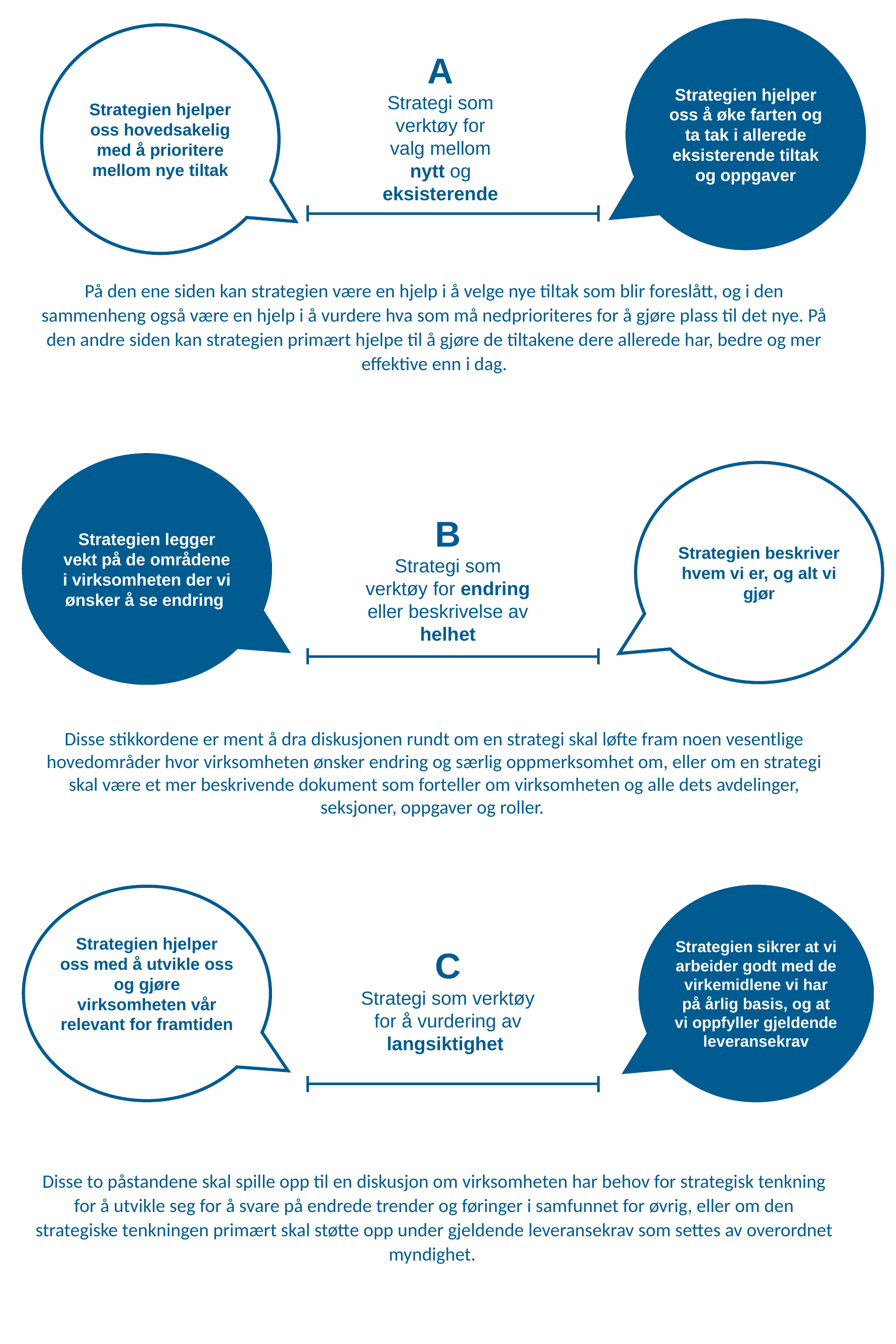

Strategien hjelper oss å øke farten og ta tak i allerede eksisterende tiltak og oppgaver
Strategien hjelper oss hovedsakelig med å prioritere mellom nye tiltak
A
Strategi som verktøy for valg mellom nytt og eksisterende
På den ene siden kan strategien være en hjelp i å velge nye tiltak som blir foreslått, og i den sammenheng også være en hjelp i å vurdere hva som må nedprioriteres for å gjøre plass til det nye. På den andre siden kan strategien primært hjelpe til å gjøre de tiltakene dere allerede har, bedre og mer effektive enn i dag.
Strategien legger vekt på de områdene i virksomheten der vi ønsker å se endring
Strategien beskriver hvem vi er, og alt vi gjør
B
Strategi som verktøy for endring eller beskrivelse av helhet
Disse stikkordene er ment å dra diskusjonen rundt om en strategi skal løfte fram noen vesentlige hovedområder hvor virksomheten ønsker endring og særlig oppmerksomhet om, eller om en strategi skal være et mer beskrivende dokument som forteller om virksomheten og alle dets avdelinger, seksjoner, oppgaver og roller.
Strategien hjelper oss med å utvikle oss og gjøre virksomheten vår relevant for framtiden
Strategien sikrer at vi arbeider godt med de virkemidlene vi har på årlig basis, og at vi oppfyller gjeldende leveransekrav
C
Strategi som verktøy for å vurdering av langsiktighet
Disse to påstandene skal spille opp til en diskusjon om virksomheten har behov for strategisk tenkning for å utvikle seg for å svare på endrede trender og føringer i samfunnet for øvrig, eller om den strategiske tenkningen primært skal støtte opp under gjeldende leveransekrav som settes av overordnet myndighet.